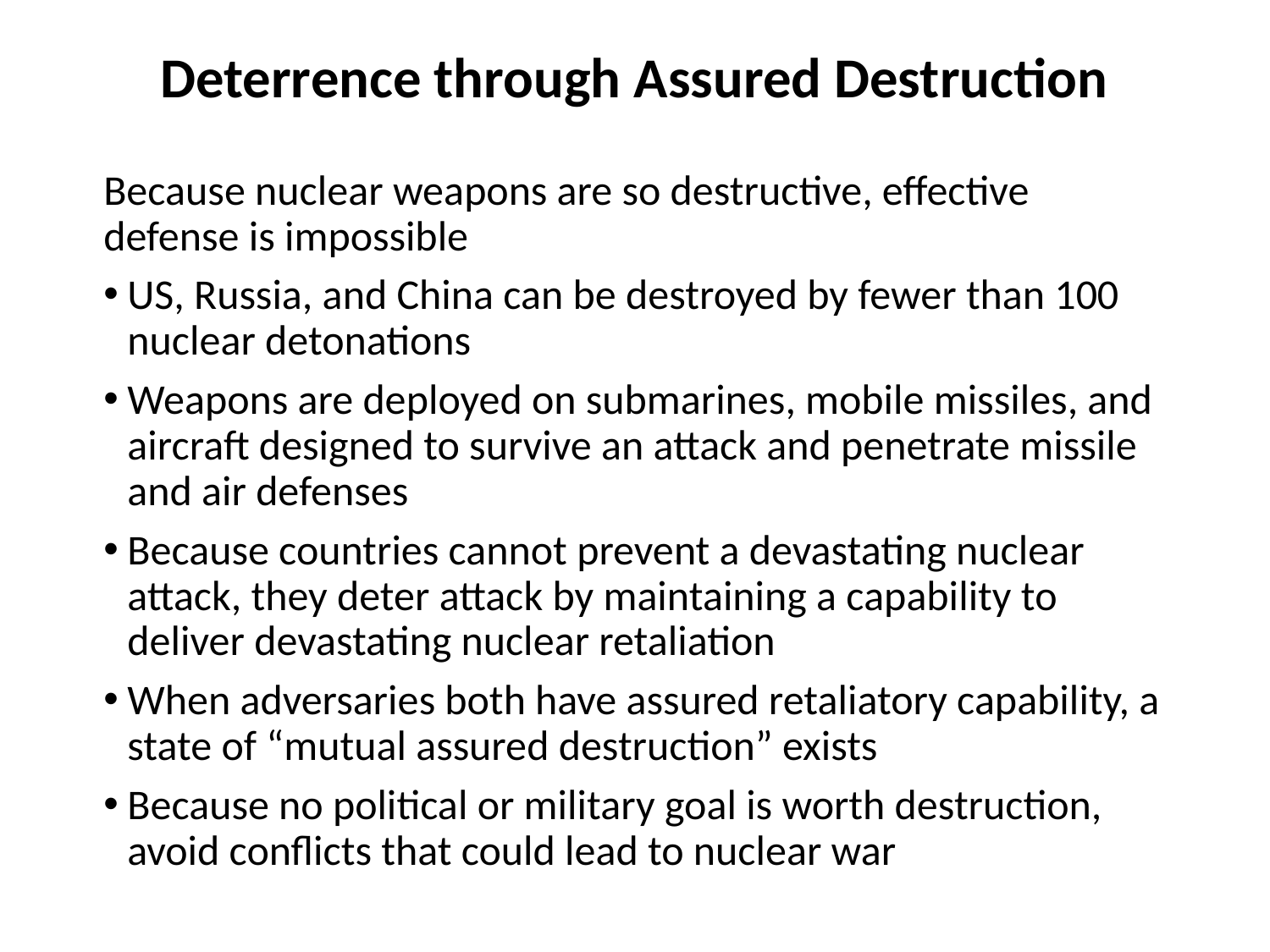

# Deterrence through Assured Destruction
Because nuclear weapons are so destructive, effective defense is impossible
US, Russia, and China can be destroyed by fewer than 100 nuclear detonations
Weapons are deployed on submarines, mobile missiles, and aircraft designed to survive an attack and penetrate missile and air defenses
Because countries cannot prevent a devastating nuclear attack, they deter attack by maintaining a capability to deliver devastating nuclear retaliation
When adversaries both have assured retaliatory capability, a state of “mutual assured destruction” exists
Because no political or military goal is worth destruction, avoid conflicts that could lead to nuclear war